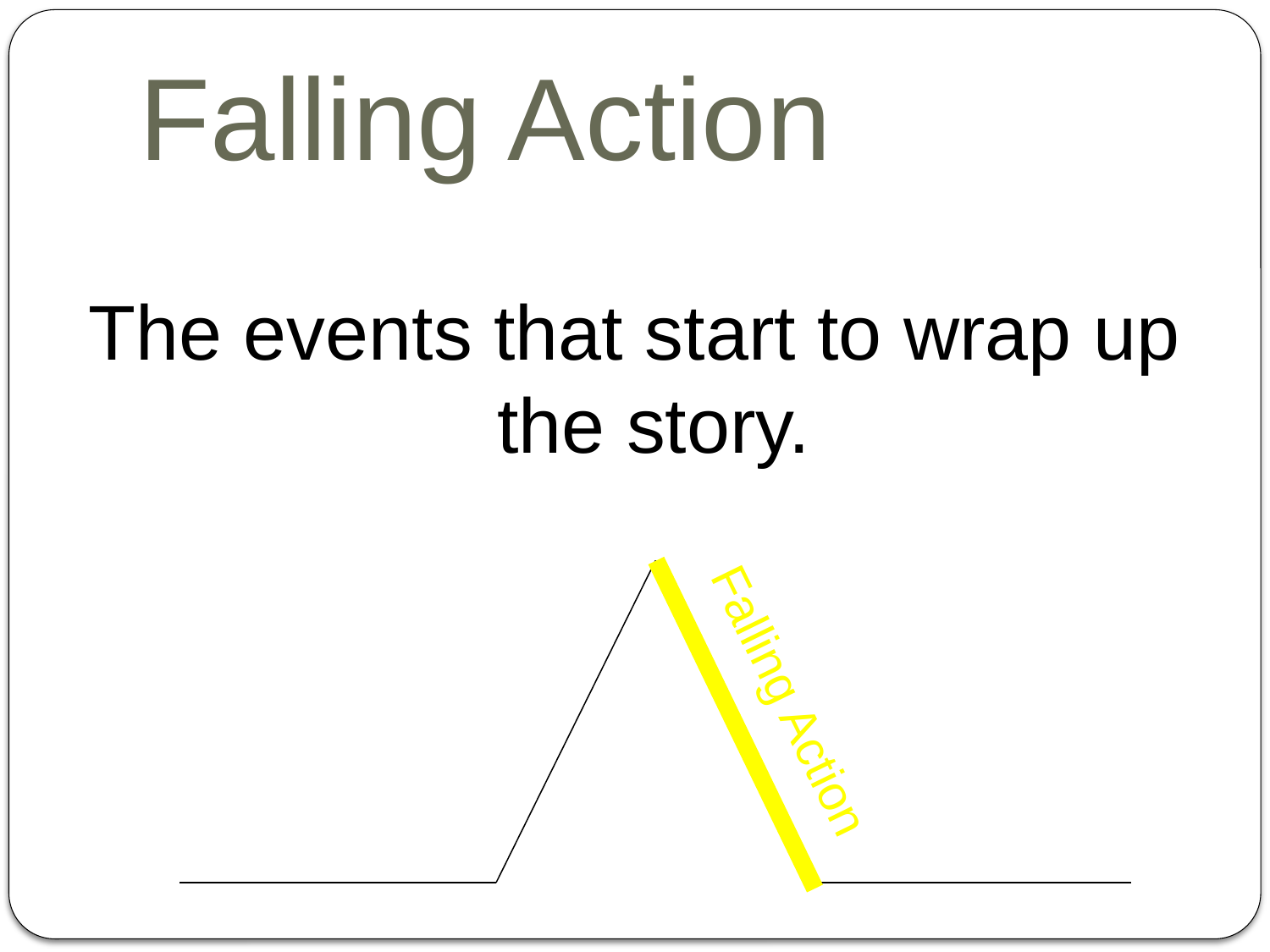

# Falling Action
The events that start to wrap up the story.
Falling Action